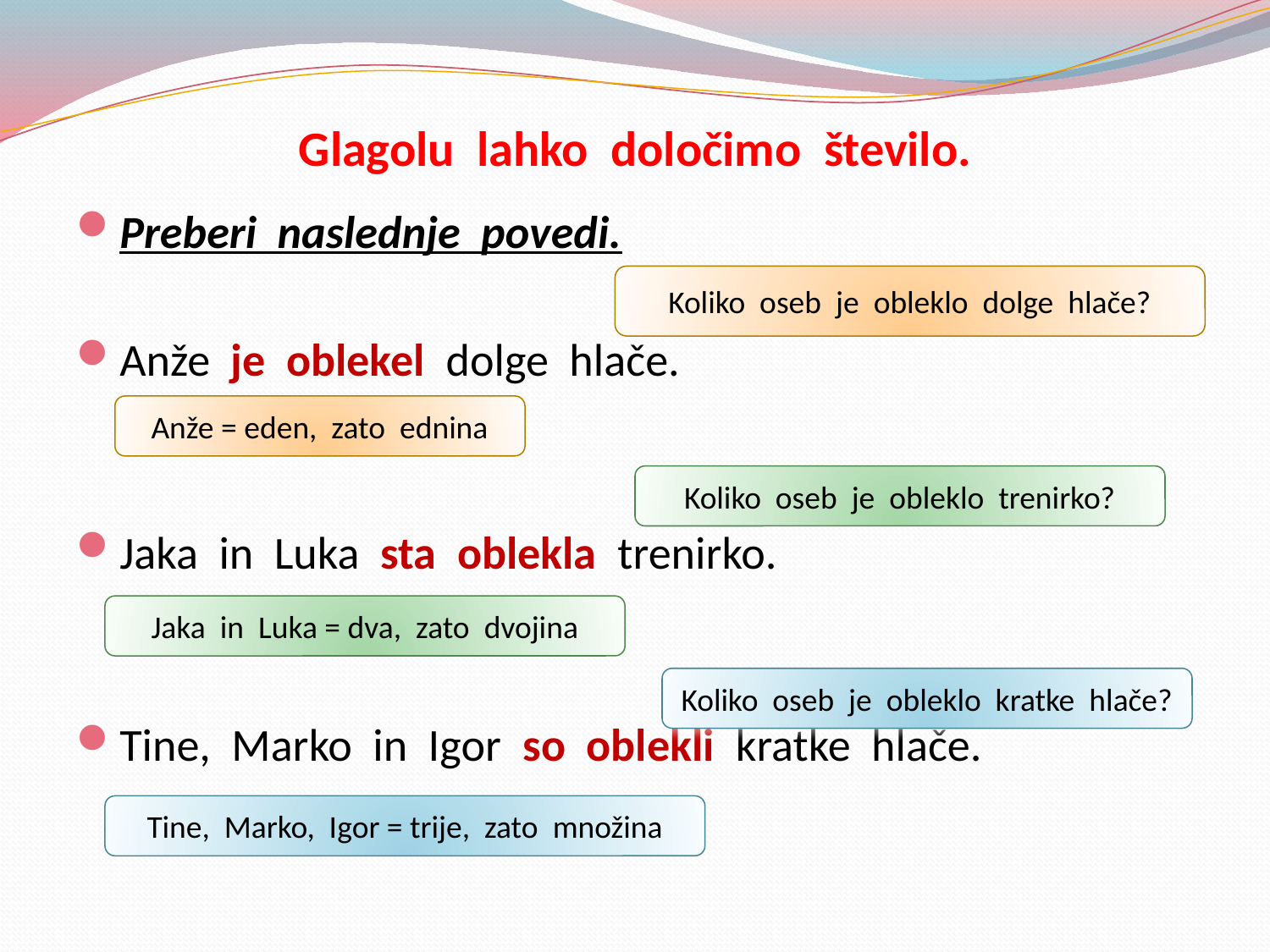

# Glagolu  lahko  določimo  število.
Preberi  naslednje  povedi.

Anže  je  oblekel  dolge  hlače.

Jaka  in  Luka  sta  oblekla  trenirko.

Tine,  Marko  in  Igor  so  oblekli  kratke  hlače.
Koliko  oseb  je  obleklo  dolge  hlače?
Anže = eden,  zato  ednina
Koliko  oseb  je  obleklo  trenirko?
Jaka  in  Luka = dva,  zato  dvojina
Koliko  oseb  je  obleklo  kratke  hlače?
Tine,  Marko,  Igor = trije,  zato  množina